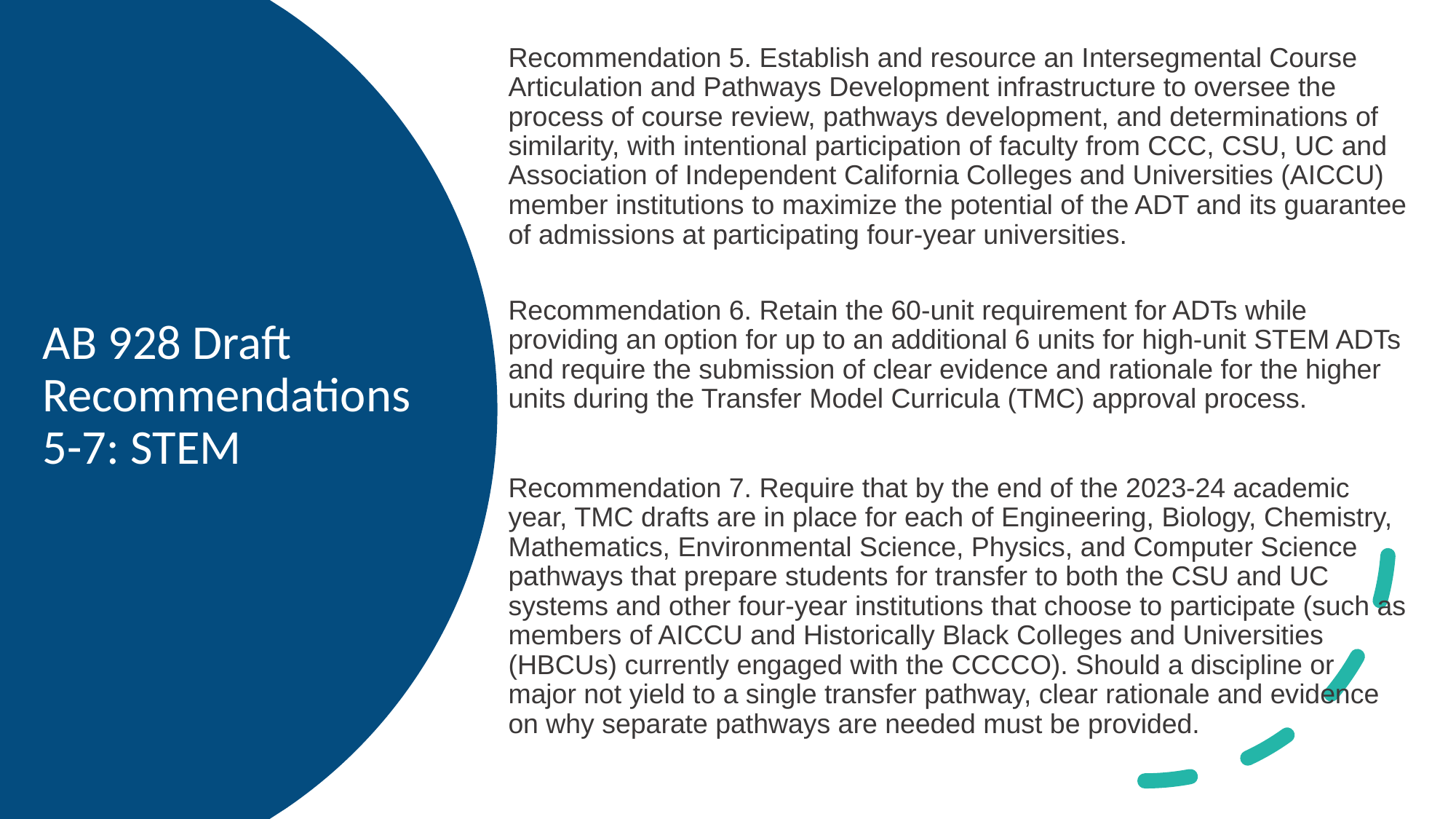

Recommendation 5. Establish and resource an Intersegmental Course Articulation and Pathways Development infrastructure to oversee the process of course review, pathways development, and determinations of similarity, with intentional participation of faculty from CCC, CSU, UC and Association of Independent California Colleges and Universities (AICCU) member institutions to maximize the potential of the ADT and its guarantee of admissions at participating four-year universities.

Recommendation 6. Retain the 60-unit requirement for ADTs while providing an option for up to an additional 6 units for high-unit STEM ADTs and require the submission of clear evidence and rationale for the higher units during the Transfer Model Curricula (TMC) approval process.

Recommendation 7. Require that by the end of the 2023-24 academic year, TMC drafts are in place for each of Engineering, Biology, Chemistry, Mathematics, Environmental Science, Physics, and Computer Science pathways that prepare students for transfer to both the CSU and UC systems and other four-year institutions that choose to participate (such as members of AICCU and Historically Black Colleges and Universities (HBCUs) currently engaged with the CCCCO). Should a discipline or major not yield to a single transfer pathway, clear rationale and evidence on why separate pathways are needed must be provided.

# AB 928 Draft Recommendations 5-7: STEM